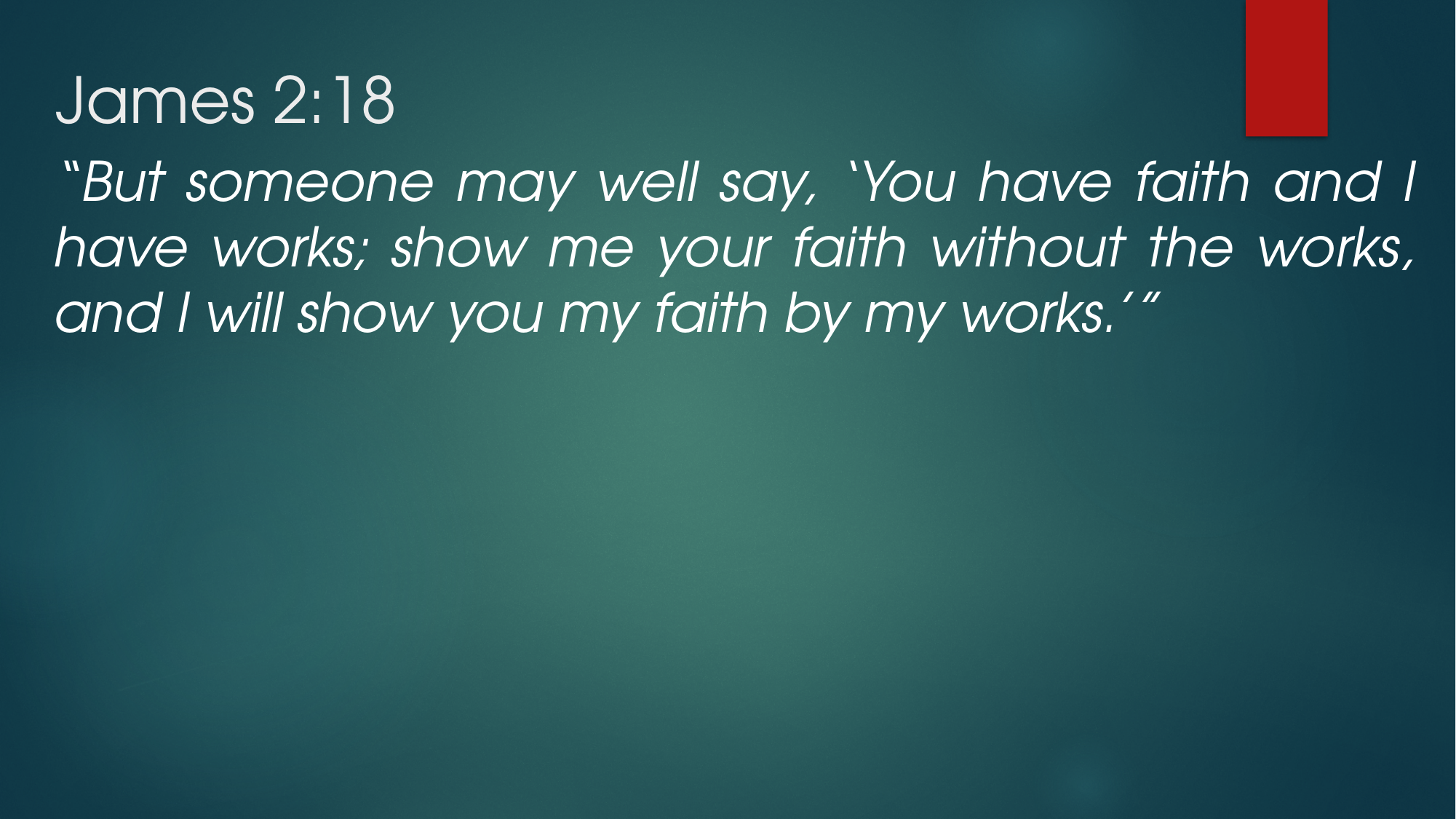

# James 2:18
“But someone may well say, ‘You have faith and I have works; show me your faith without the works, and I will show you my faith by my works.’”